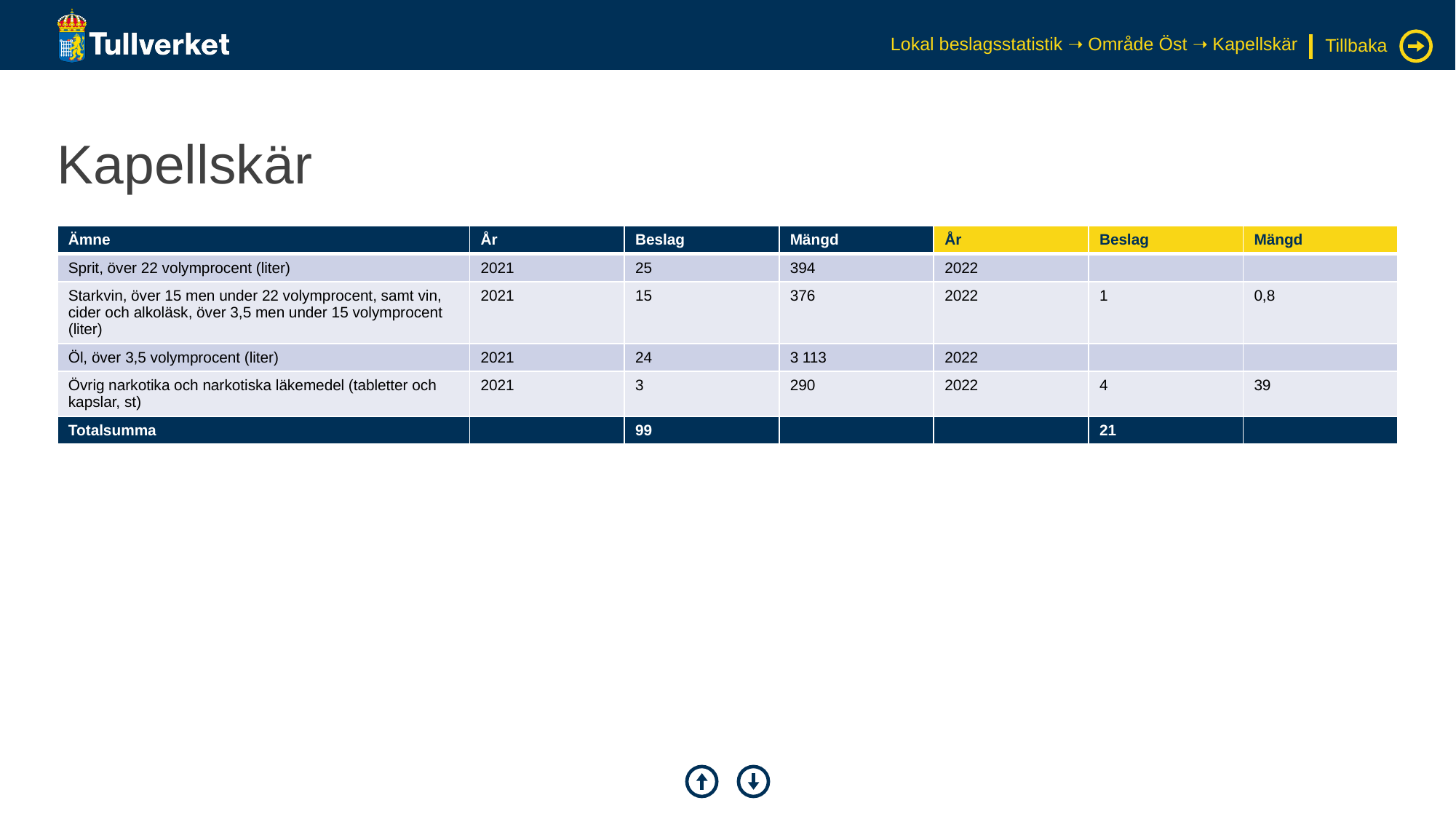

Lokal beslagsstatistik ➝ Område Öst ➝ Kapellskär
Tillbaka
# Kapellskär
| Ämne | År | Beslag | Mängd | År | Beslag | Mängd |
| --- | --- | --- | --- | --- | --- | --- |
| Sprit, över 22 volymprocent (liter) | 2021 | 25 | 394 | 2022 |  |  |
| Starkvin, över 15 men under 22 volymprocent, samt vin, cider och alkoläsk, över 3,5 men under 15 volymprocent (liter) | 2021 | 15 | 376 | 2022 | 1 | 0,8 |
| Öl, över 3,5 volymprocent (liter) | 2021 | 24 | 3 113 | 2022 |  |  |
| Övrig narkotika och narkotiska läkemedel (tabletter och kapslar, st) | 2021 | 3 | 290 | 2022 | 4 | 39 |
| Totalsumma |  | 99 |  |  | 21 |  |